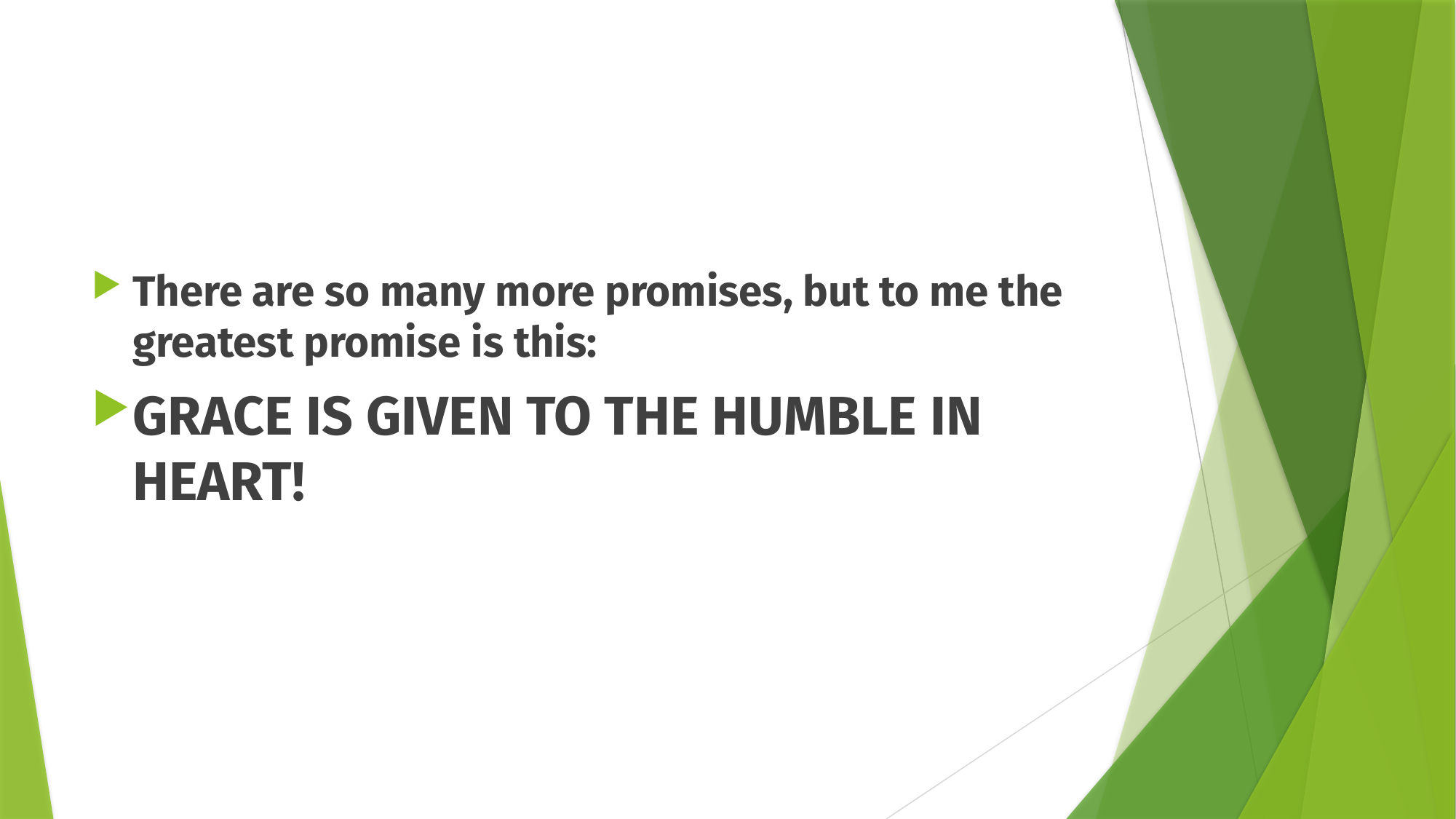

There are so many more promises, but to me the greatest promise is this:
GRACE IS GIVEN TO THE HUMBLE IN HEART!